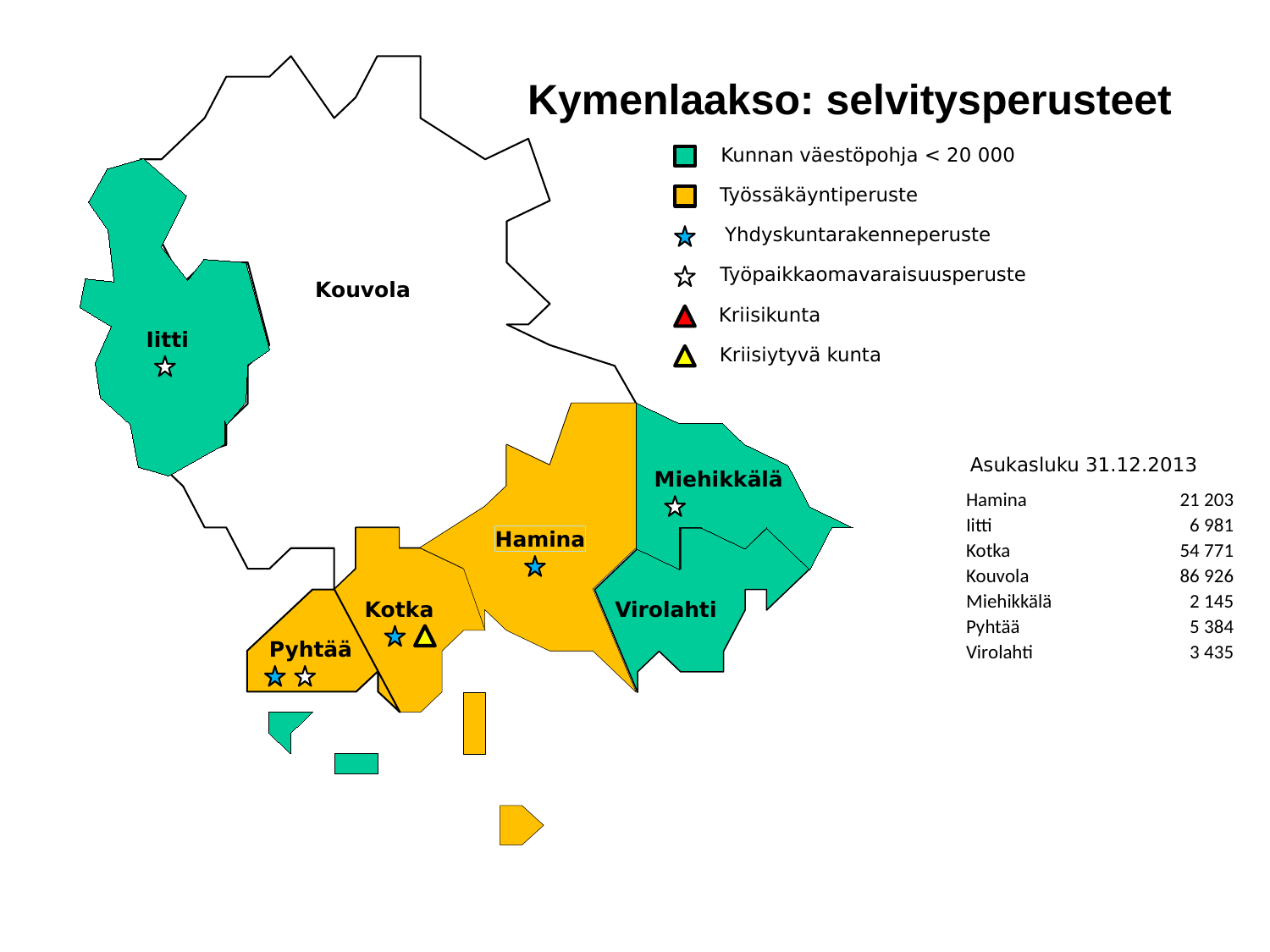

Kymenlaakso: selvitysperusteet
Kunnan väestöpohja < 20 000

Työssäkäyntiperuste

Yhdyskuntarakenneperuste

Työpaikkaomavaraisuusperuste

Kouvola
Kriisikunta

Iitti
Kriisiytyvä kunta

Asukasluku 31.12.2013
Miehikkälä
| Hamina | 21 203 |
| --- | --- |
| Iitti | 6 981 |
| Kotka | 54 771 |
| Kouvola | 86 926 |
| Miehikkälä | 2 145 |
| Pyhtää | 5 384 |
| Virolahti | 3 435 |

Hamina

Kotka
Virolahti

Pyhtää